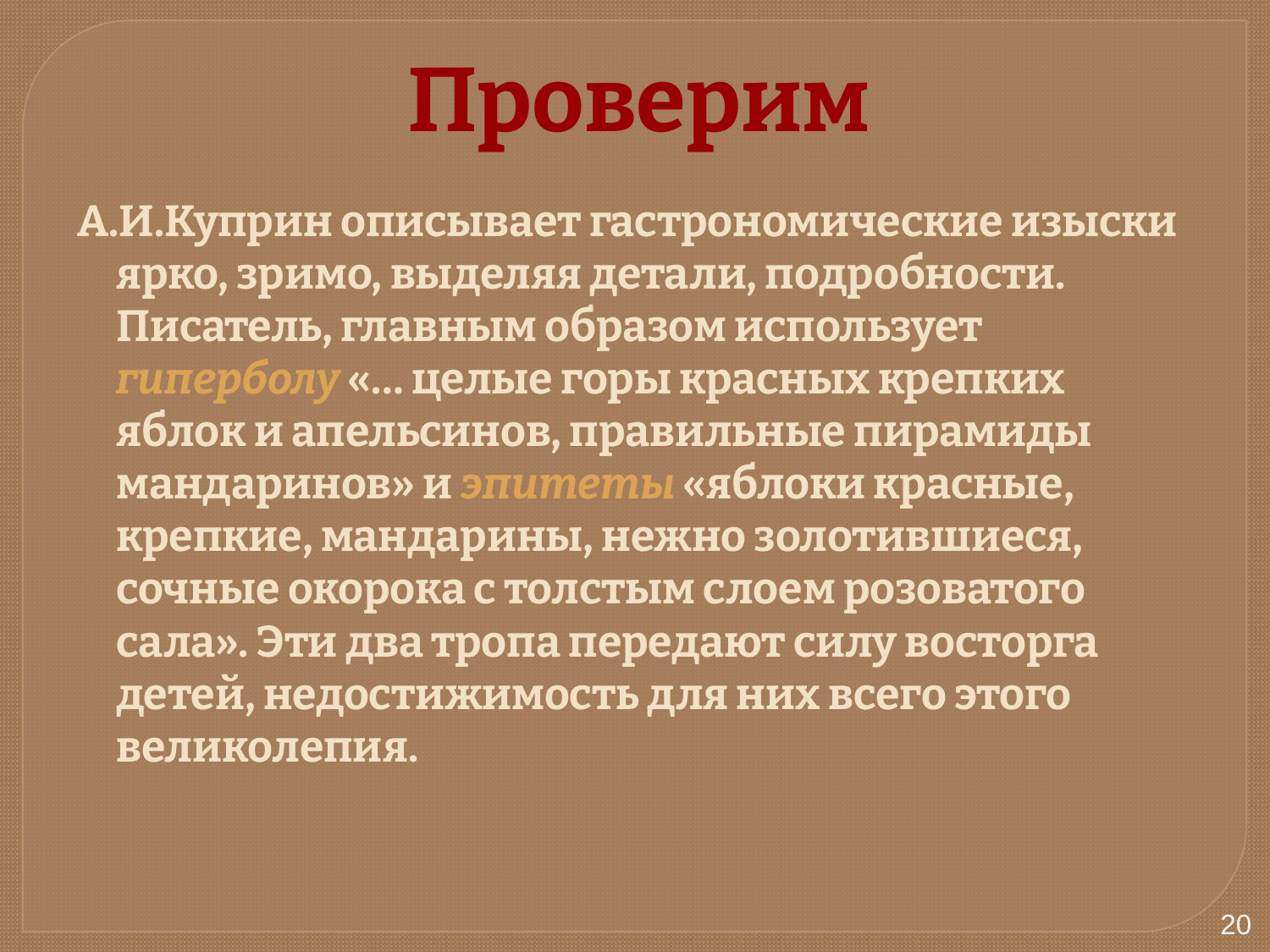

Проверим
А.И.Куприн описывает гастрономические изыски ярко, зримо, выделяя детали, подробности. Писатель, главным образом использует гиперболу «… целые горы красных крепких яблок и апельсинов, правильные пирамиды мандаринов» и эпитеты «яблоки красные, крепкие, мандарины, нежно золотившиеся, сочные окорока с толстым слоем розоватого сала». Эти два тропа передают силу восторга детей, недостижимость для них всего этого великолепия.

20